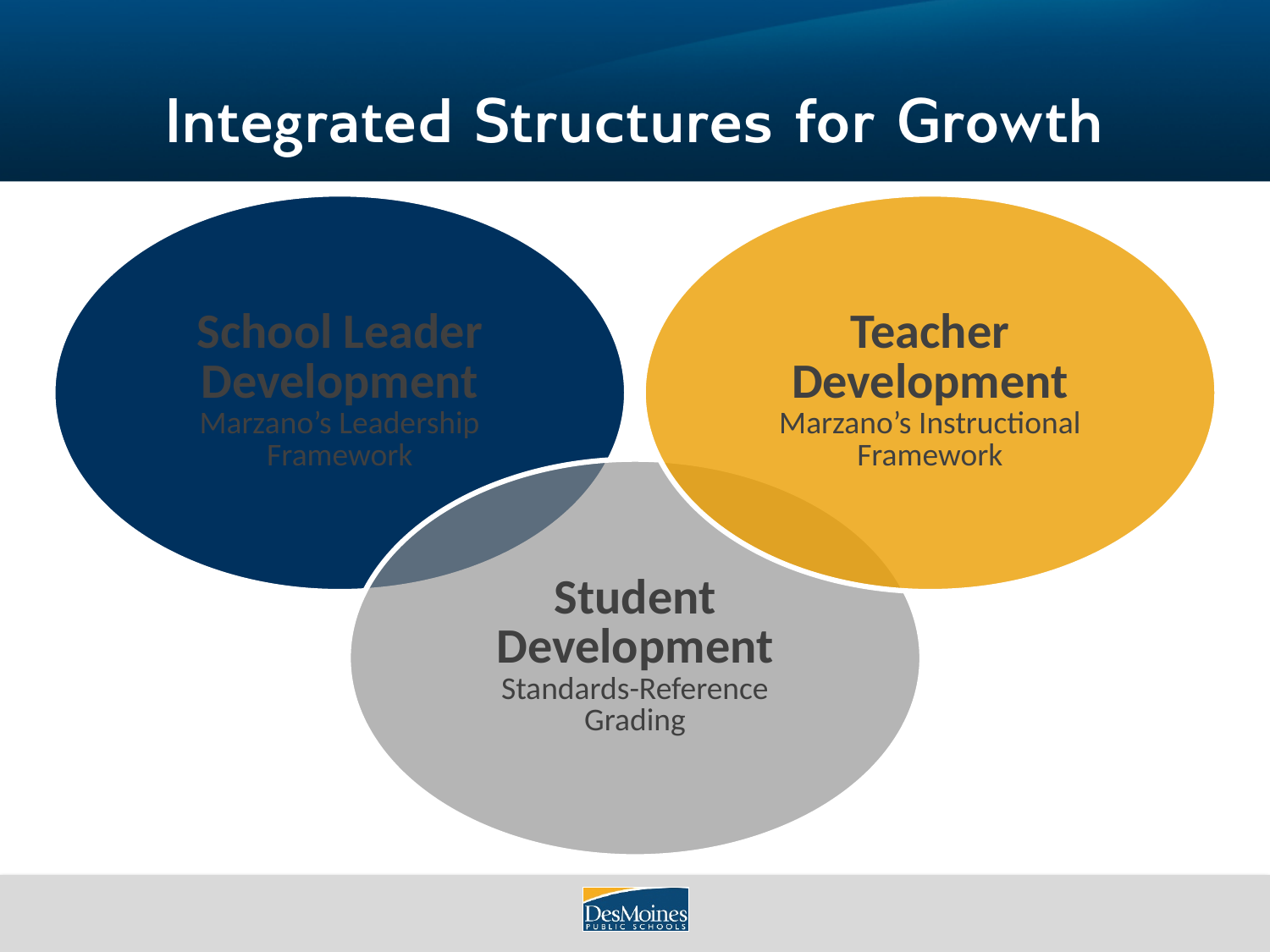

# Integrated Structures for Growth
School Leader Development
Marzano’s Leadership Framework
Student Development
Standards-Reference Grading
Teacher Development
Marzano’s Instructional Framework